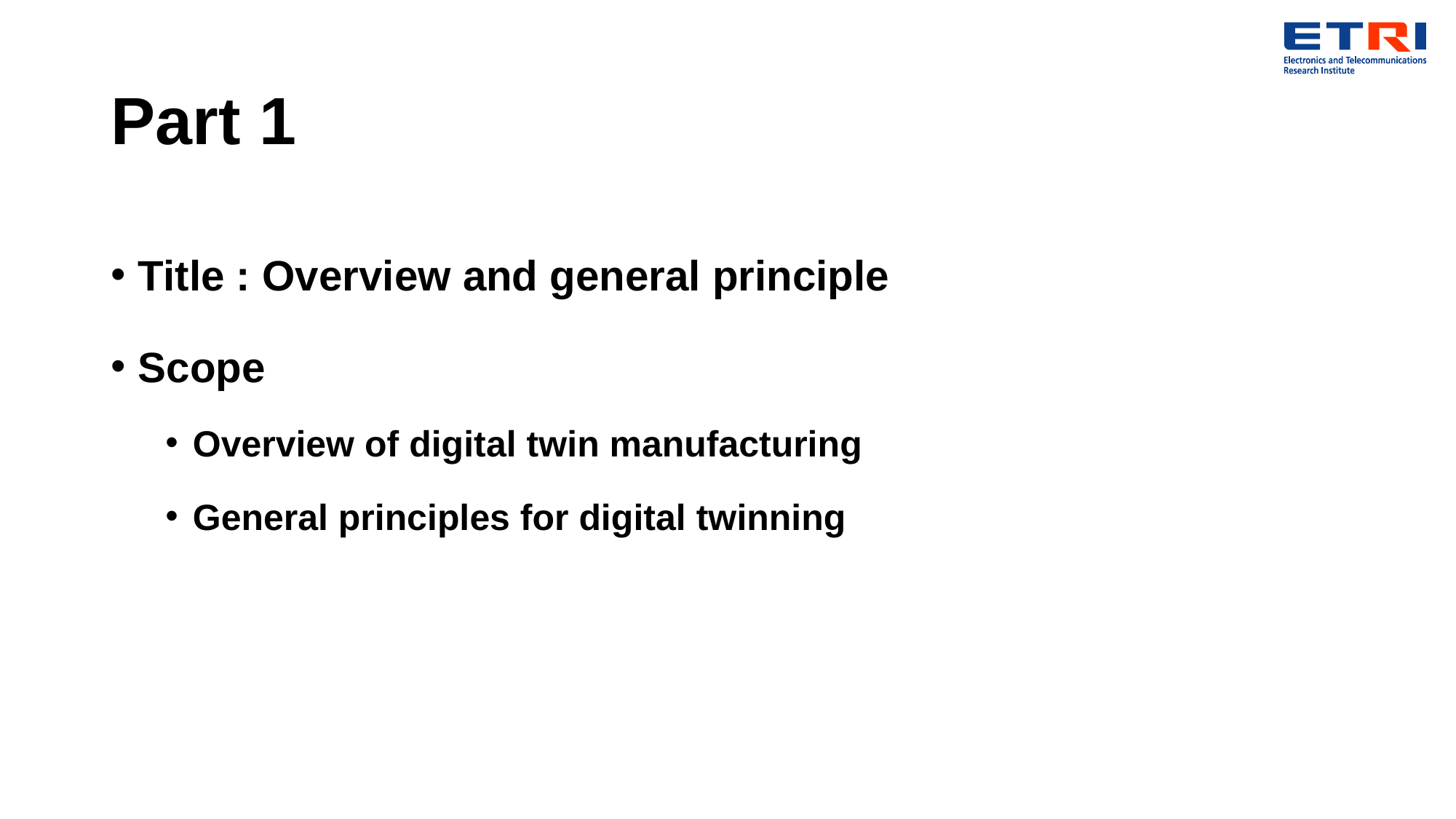

# Part 1
Title : Overview and general principle
Scope
Overview of digital twin manufacturing
General principles for digital twinning